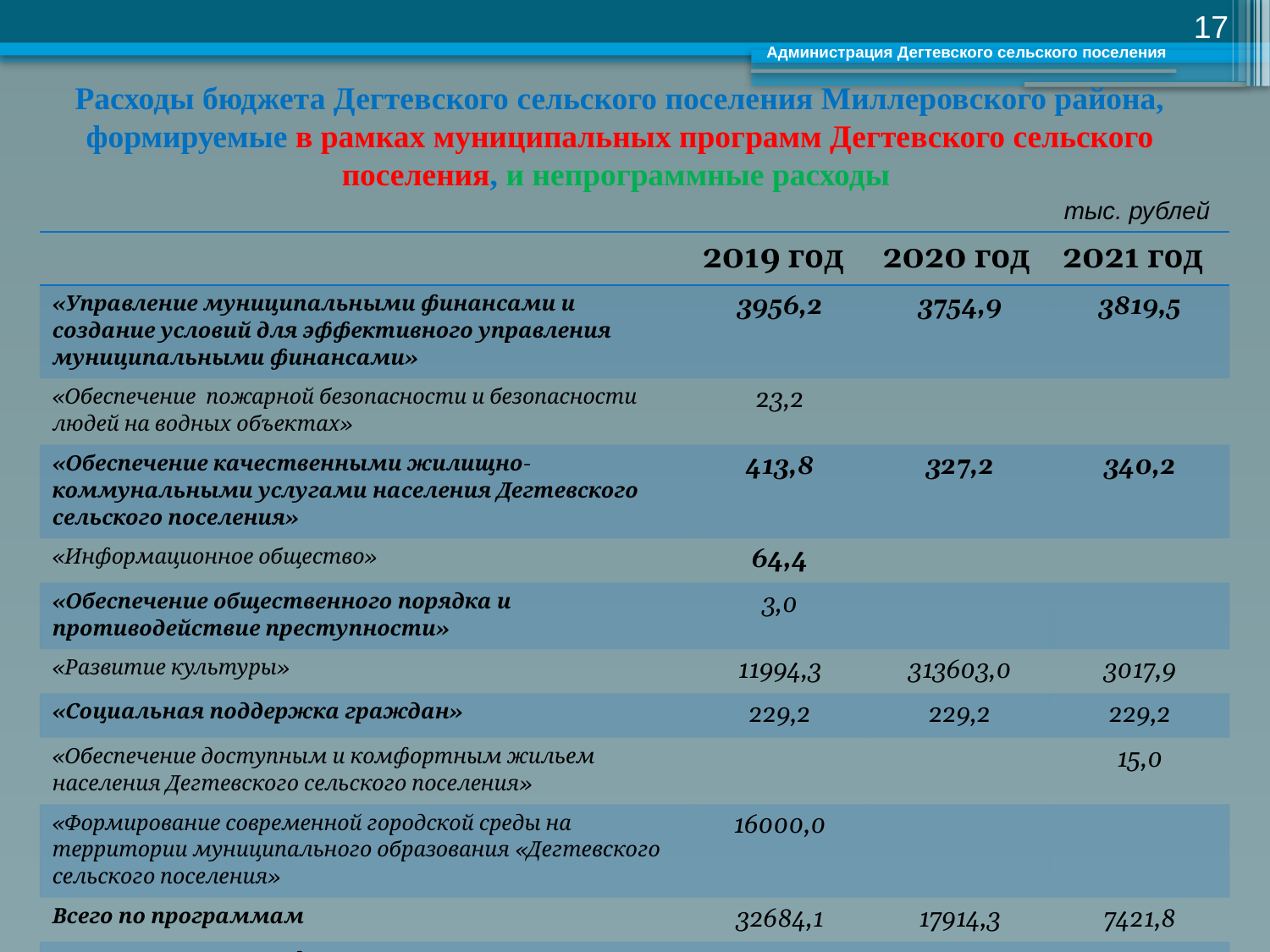

17
Администрация Дегтевского сельского поселения
# Расходы бюджета Дегтевского сельского поселения Миллеровского района, формируемые в рамках муниципальных программ Дегтевского сельского поселения, и непрограммные расходы
тыс. рублей
|  | 2019 год | 2020 год | 2021 год |
| --- | --- | --- | --- |
| «Управление муниципальными финансами и создание условий для эффективного управления муниципальными финансами» | 3956,2 | 3754,9 | 3819,5 |
| «Обеспечение пожарной безопасности и безопасности людей на водных объектах» | 23,2 |  |  |
| «Обеспечение качественными жилищно-коммунальными услугами населения Дегтевского сельского поселения» | 413,8 | 327,2 | 340,2 |
| «Информационное общество» | 64,4 |  |  |
| «Обеспечение общественного порядка и противодействие преступности» | 3,0 |  |  |
| «Развитие культуры» | 11994,3 | 313603,0 | 3017,9 |
| «Социальная поддержка граждан» | 229,2 | 229,2 | 229,2 |
| «Обеспечение доступным и комфортным жильем населения Дегтевского сельского поселения» |  |  | 15,0 |
| «Формирование современной городской среды на территории муниципального образования «Дегтевского сельского поселения» | 16000,0 |  |  |
| Всего по программам | 32684,1 | 17914,3 | 7421,8 |
| Непрограммные расходы | 270,5 | 470,1 | 1060,9 |